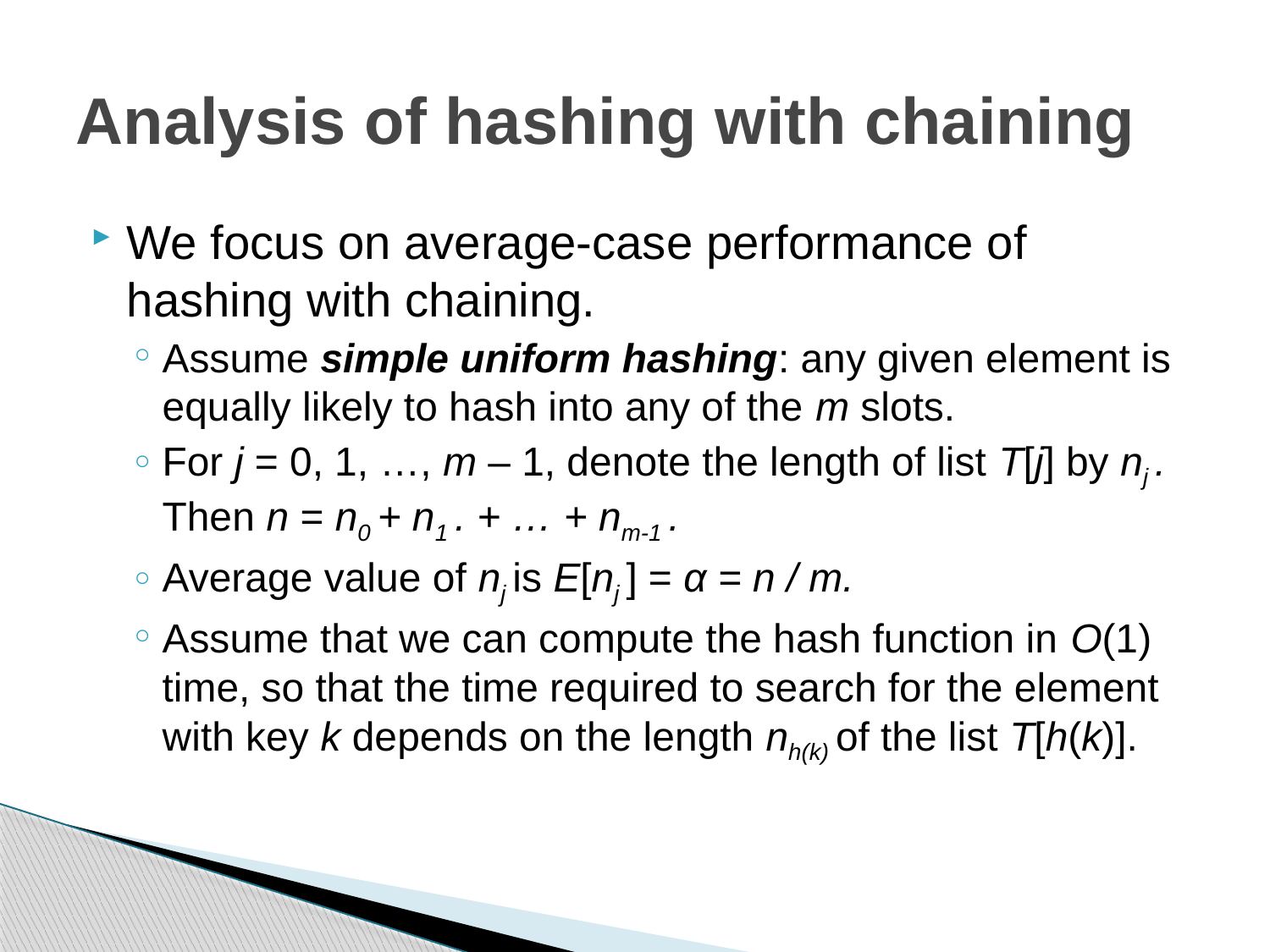

# Analysis of hashing with chaining
We focus on average-case performance of hashing with chaining.
Assume simple uniform hashing: any given element is equally likely to hash into any of the m slots.
For j = 0, 1, …, m – 1, denote the length of list T[j] by nj . Then n = n0 + n1 . + … + nm-1 .
Average value of nj is E[nj ] = α = n / m.
Assume that we can compute the hash function in O(1) time, so that the time required to search for the element with key k depends on the length nh(k) of the list T[h(k)].